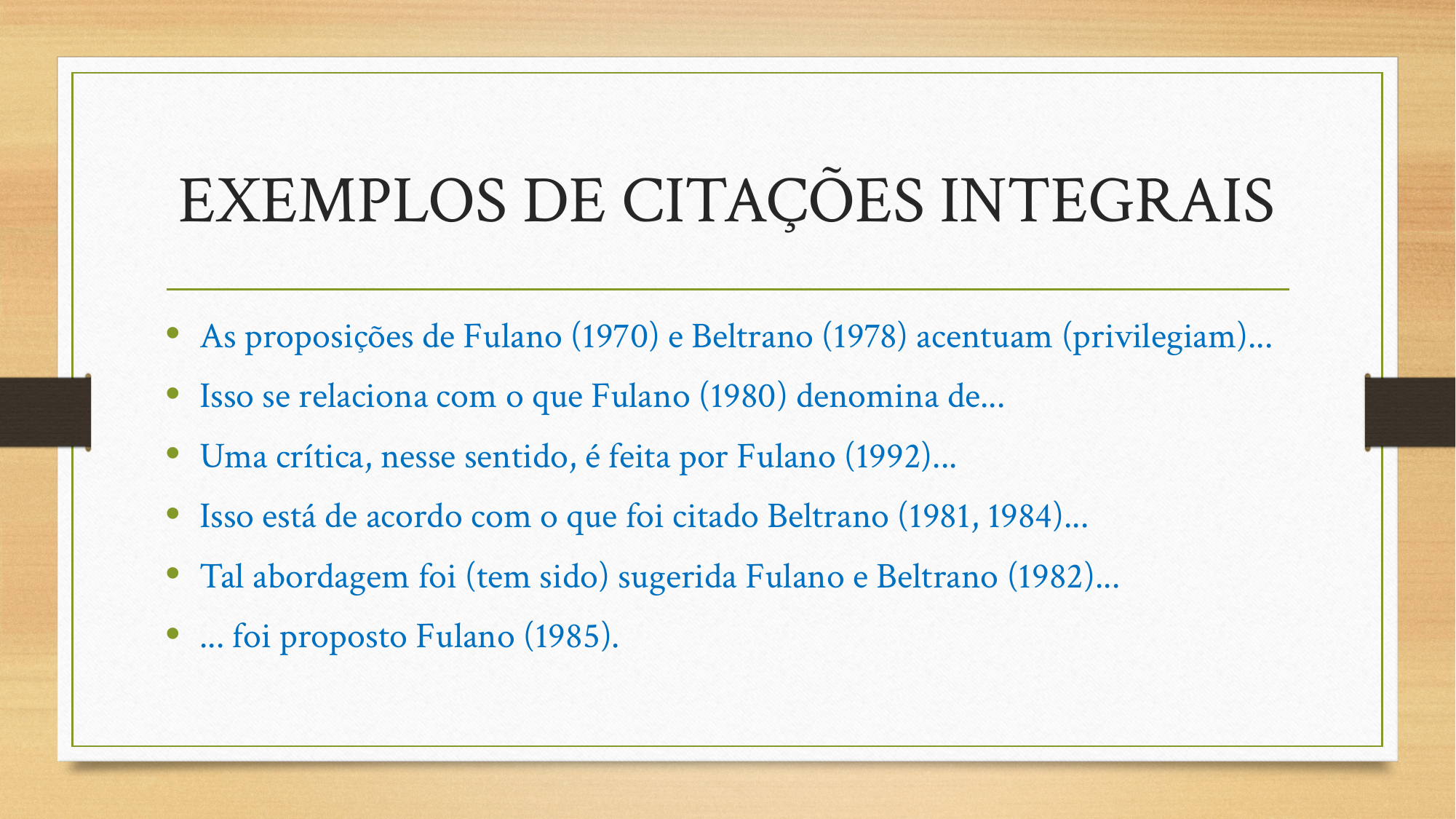

# EXEMPLOS DE CITAÇÕES INTEGRAIS
As proposições de Fulano (1970) e Beltrano (1978) acentuam (privilegiam)...
Isso se relaciona com o que Fulano (1980) denomina de...
Uma crítica, nesse sentido, é feita por Fulano (1992)...
Isso está de acordo com o que foi citado Beltrano (1981, 1984)...
Tal abordagem foi (tem sido) sugerida Fulano e Beltrano (1982)...
... foi proposto Fulano (1985).